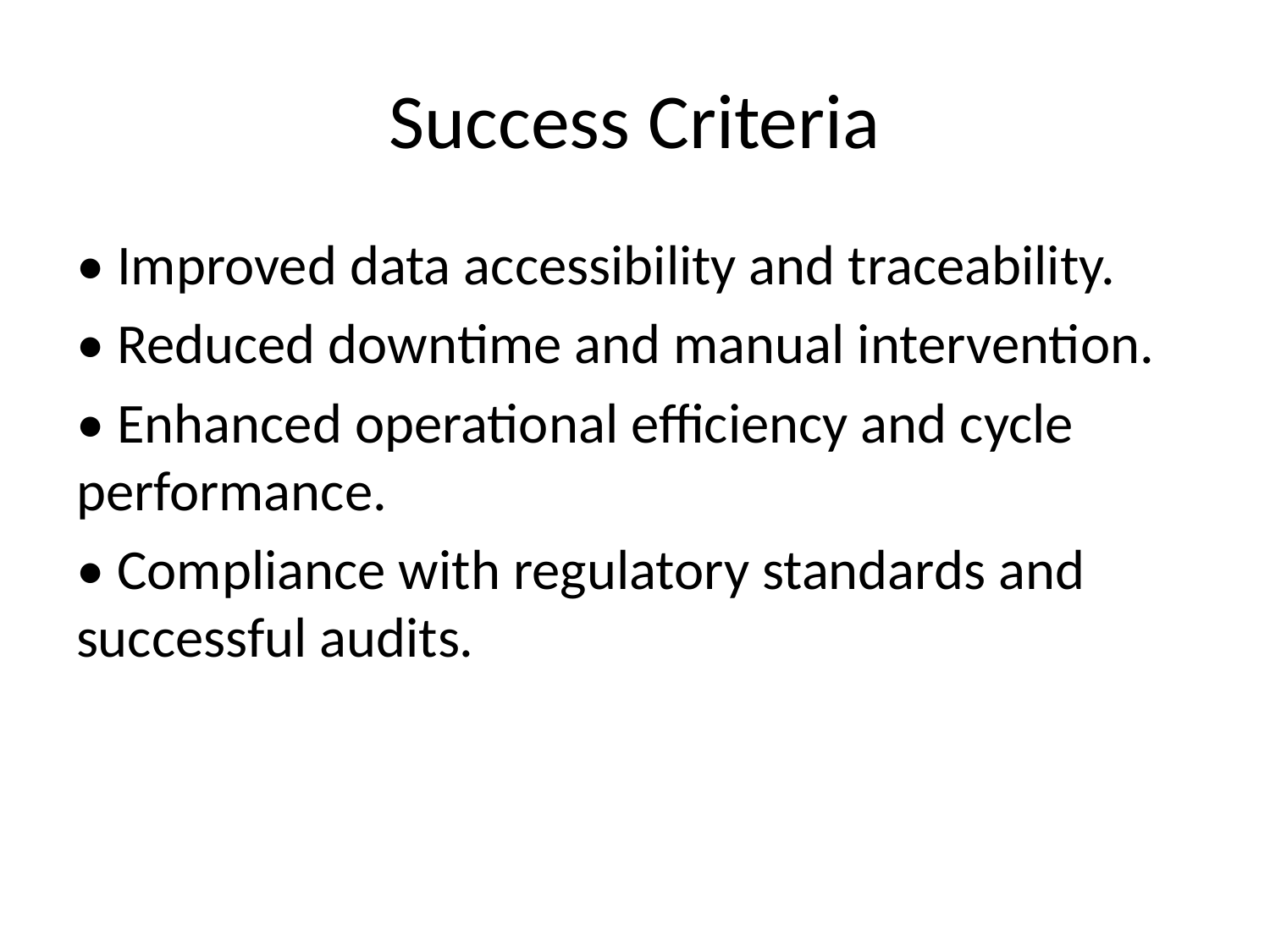

# Success Criteria
• Improved data accessibility and traceability.
• Reduced downtime and manual intervention.
• Enhanced operational efficiency and cycle performance.
• Compliance with regulatory standards and successful audits.